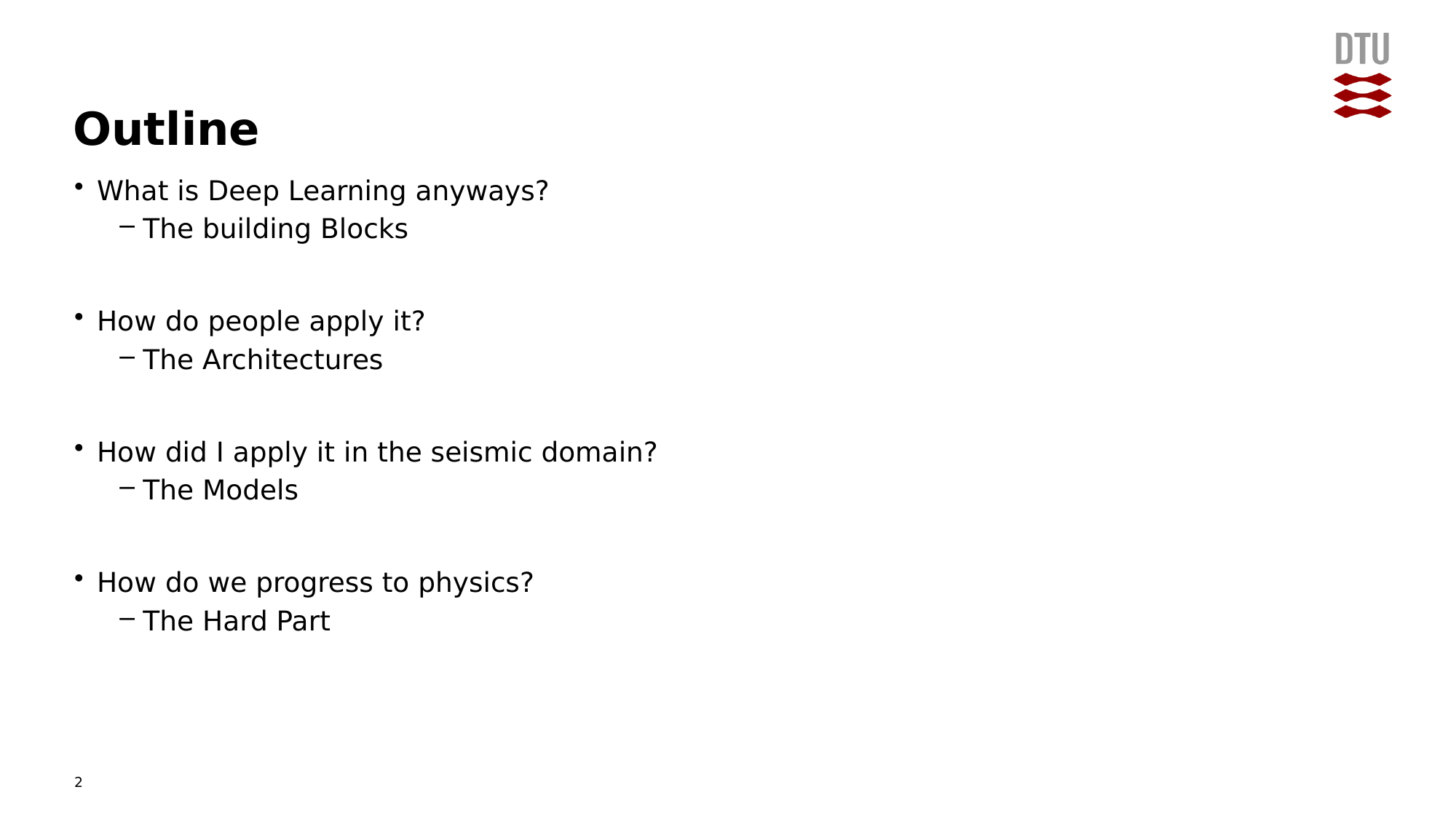

# Outline
What is Deep Learning anyways?
The building Blocks

How do people apply it?
The Architectures

How did I apply it in the seismic domain?
The Models

How do we progress to physics?
The Hard Part

2